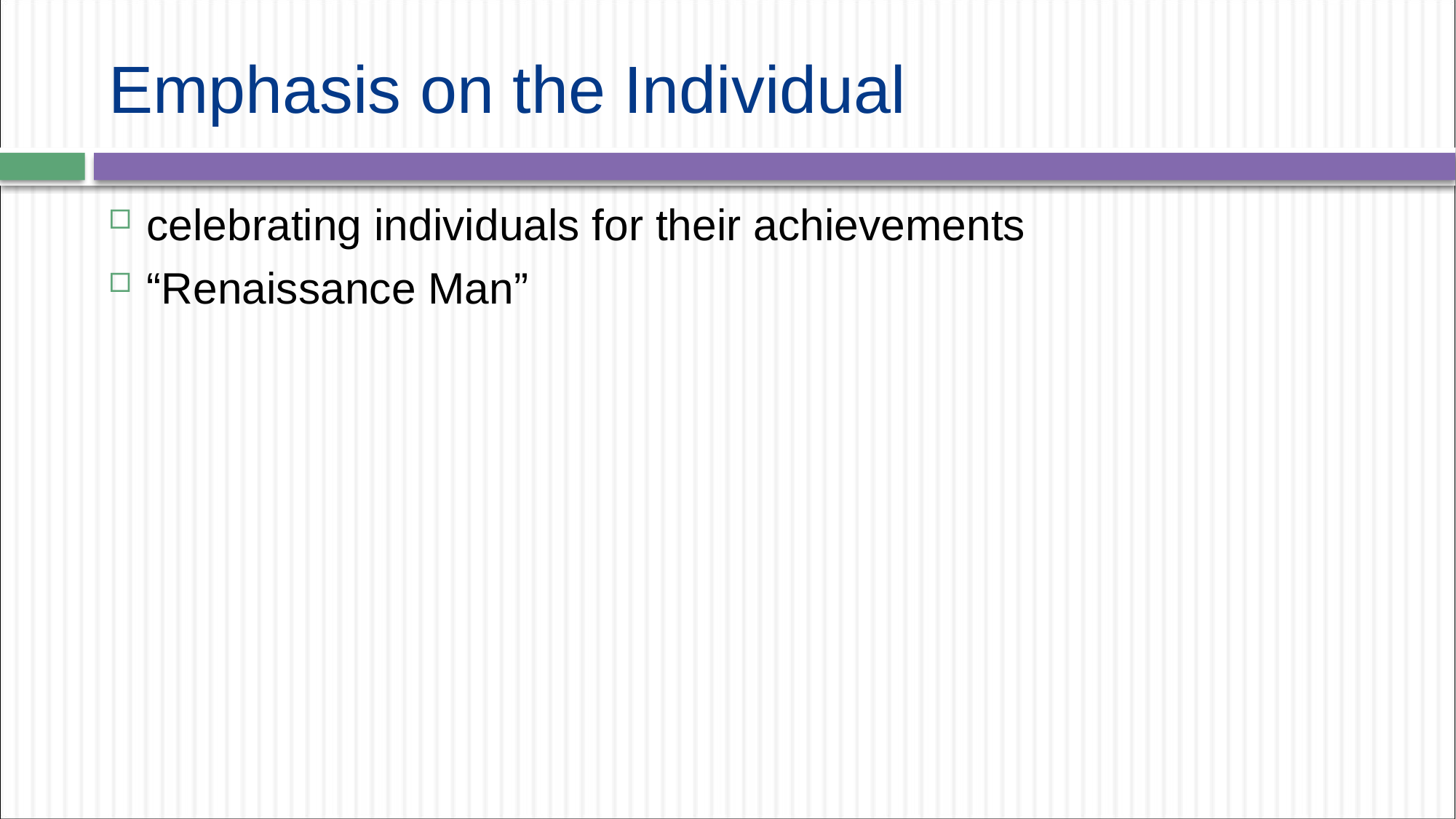

# Emphasis on the Individual
celebrating individuals for their achievements
“Renaissance Man”